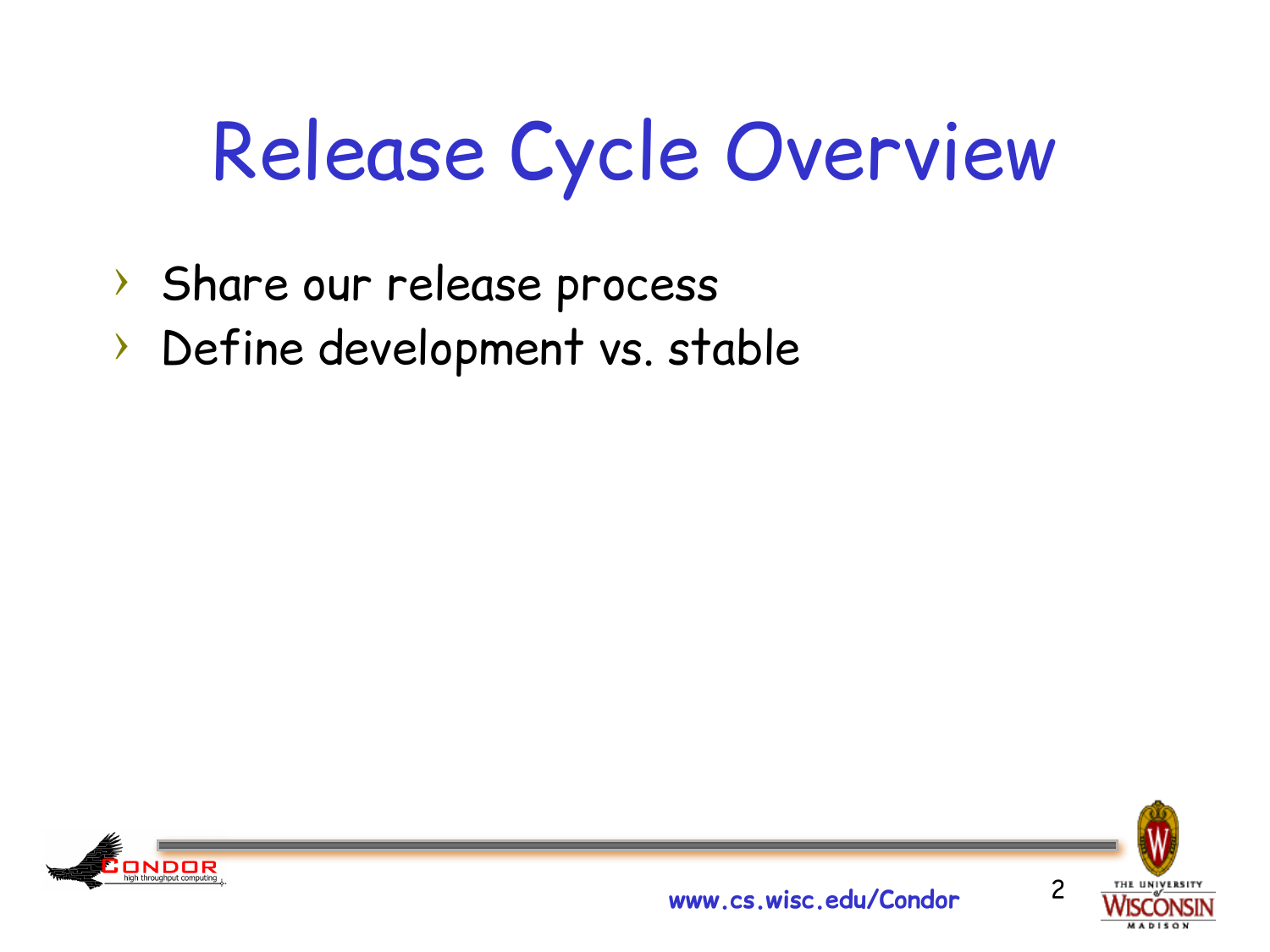

# Release Cycle Overview
Share our release process
Define development vs. stable

2